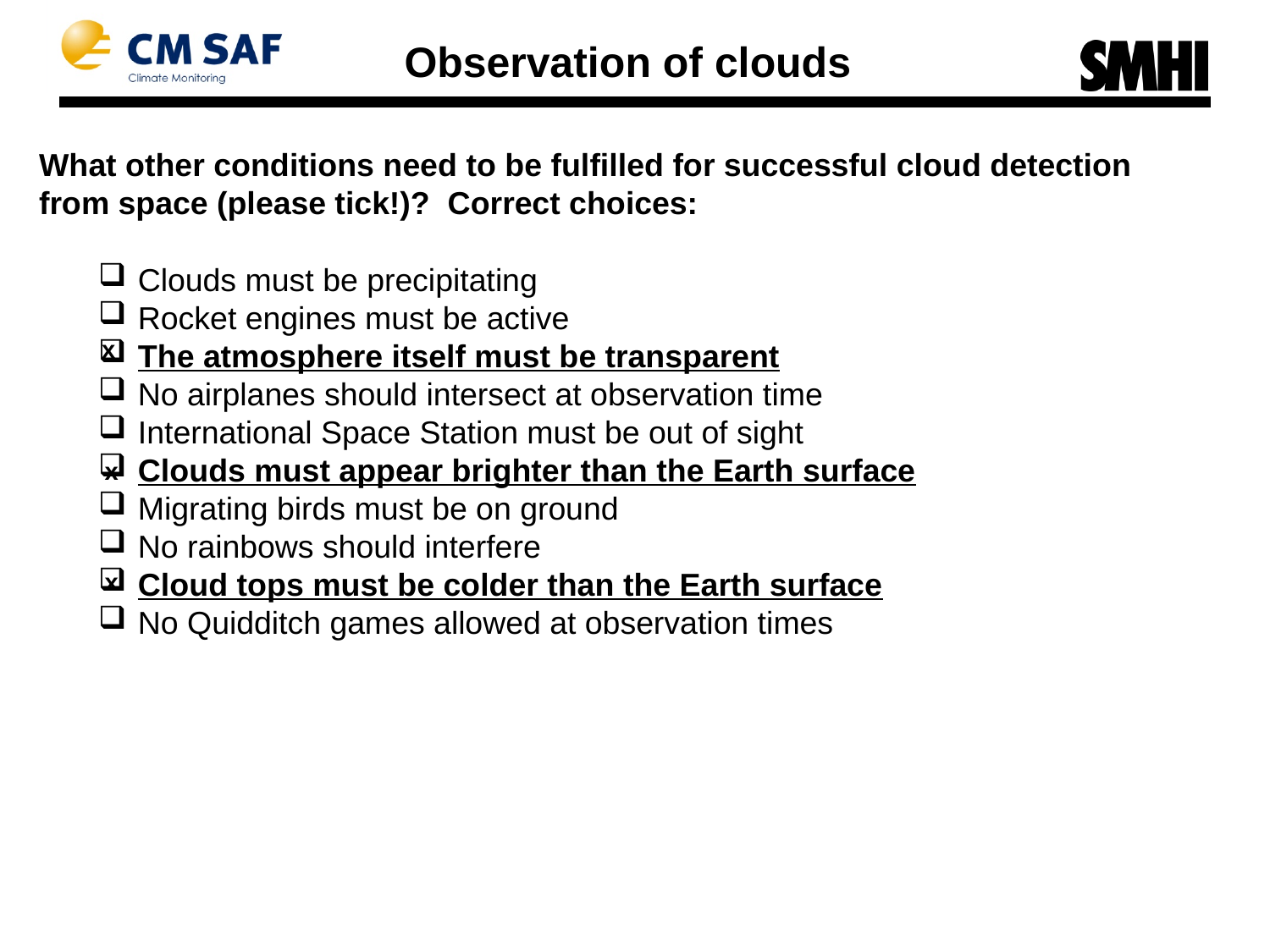

Observation of clouds
What other conditions need to be fulfilled for successful cloud detection from space (please tick!)?  Correct choices:
Clouds must be precipitating
Rocket engines must be active
The atmosphere itself must be transparent
No airplanes should intersect at observation time
International Space Station must be out of sight
Clouds must appear brighter than the Earth surface
Migrating birds must be on ground
No rainbows should interfere
Cloud tops must be colder than the Earth surface
No Quidditch games allowed at observation times

x
x
x